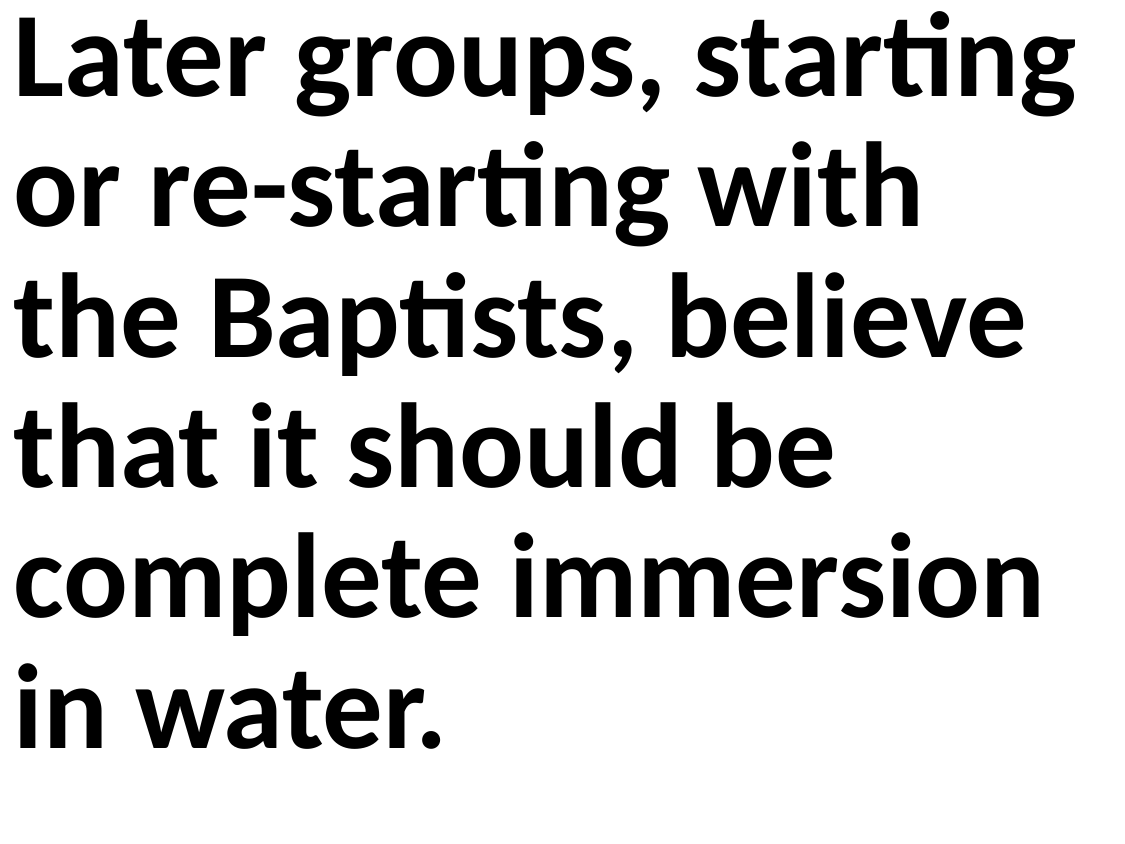

Later groups, starting or re-starting with the Baptists, believe that it should be complete immersion in water.